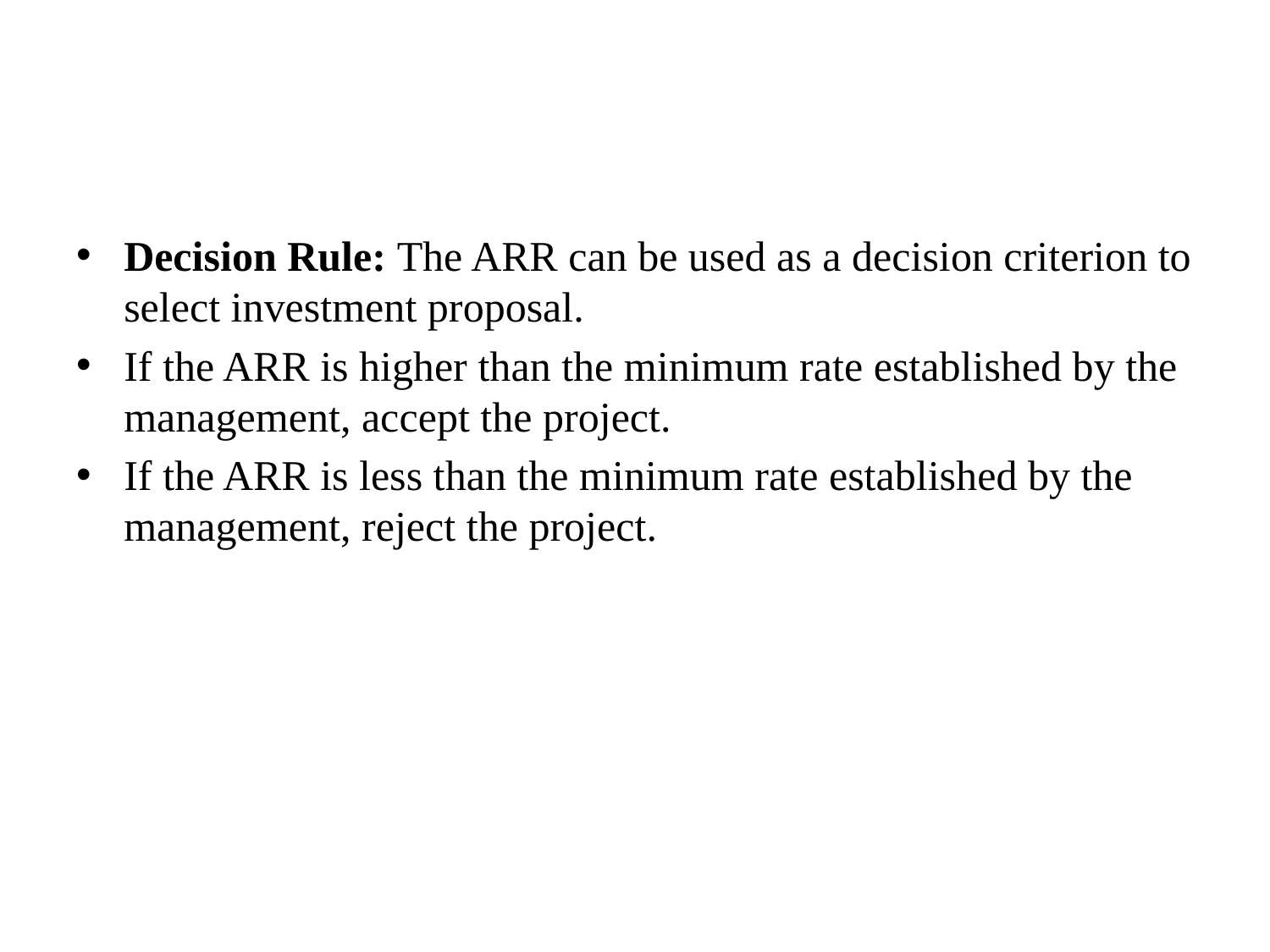

#
Decision Rule: The ARR can be used as a decision criterion to select investment proposal.
If the ARR is higher than the minimum rate established by the management, accept the project.
If the ARR is less than the minimum rate established by the management, reject the project.